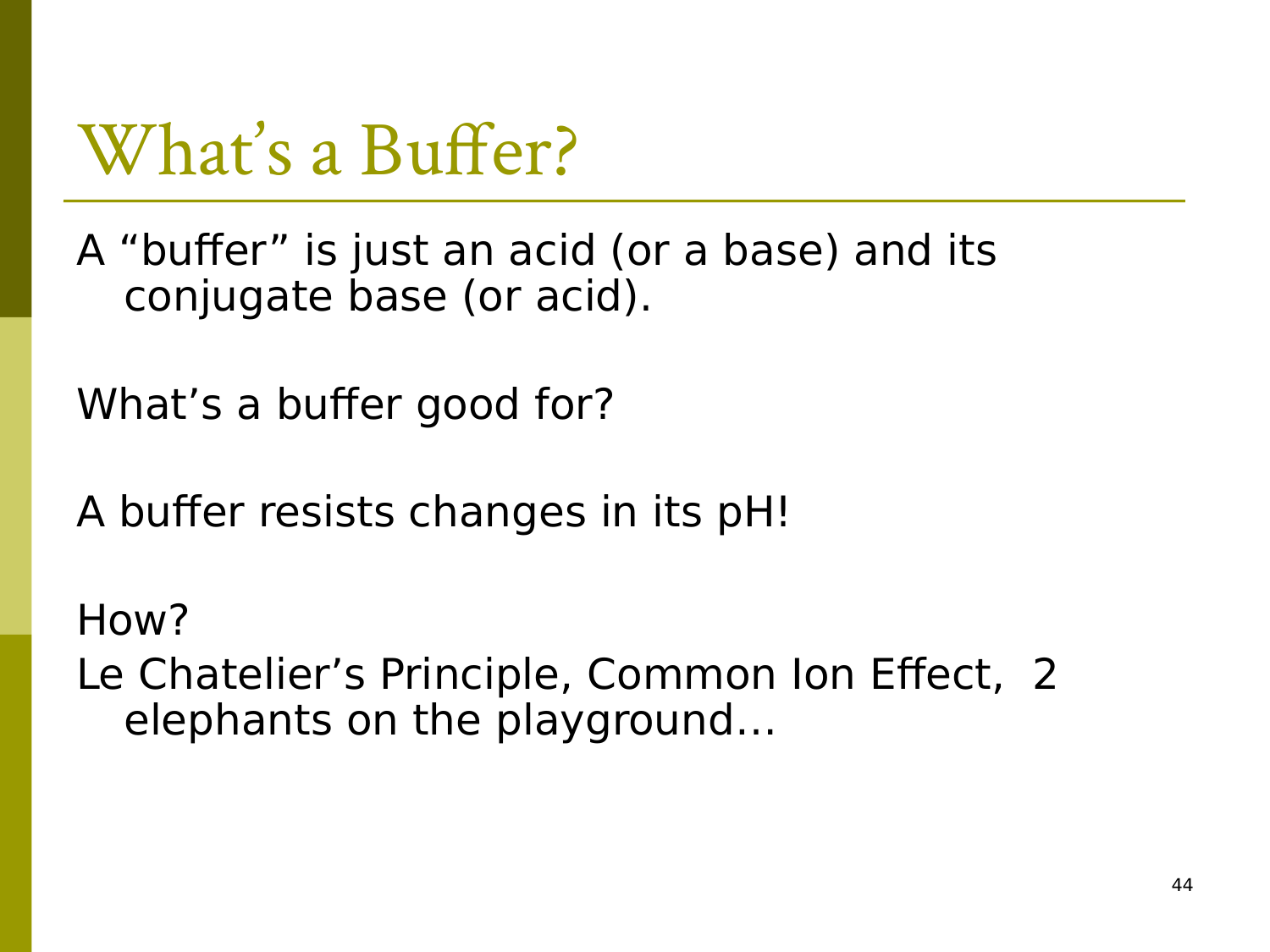

# What’s a Buffer?
A “buffer” is just an acid (or a base) and its conjugate base (or acid).

What’s a buffer good for?

A buffer resists changes in its pH!

How?
Le Chatelier’s Principle, Common Ion Effect,  2 elephants on the playground…
44